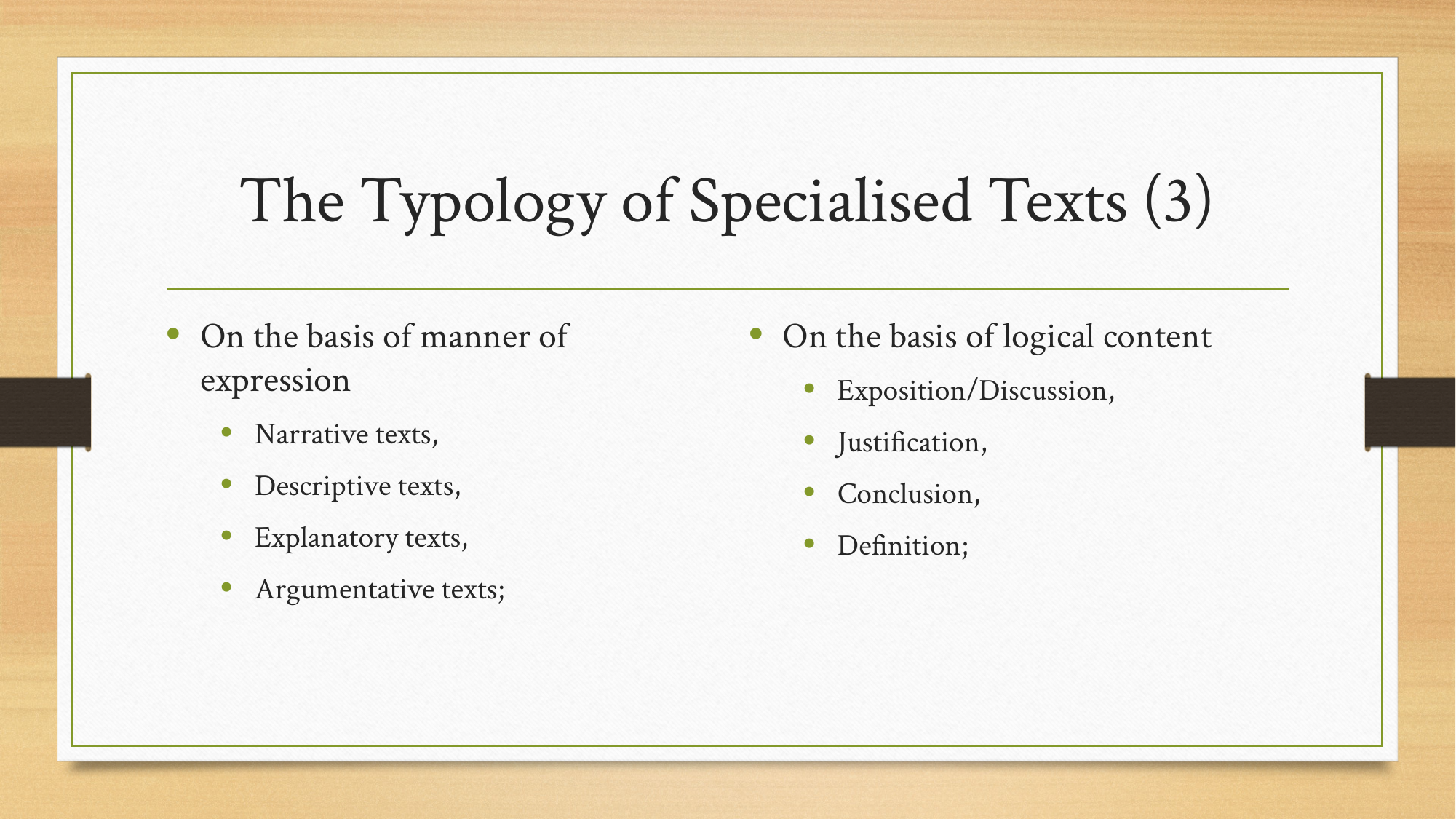

# The Typology of Specialised Texts (3)
On the basis of manner of expression
Narrative texts,
Descriptive texts,
Explanatory texts,
Argumentative texts;

On the basis of logical content
Exposition/Discussion,
Justification,
Conclusion,
Definition;